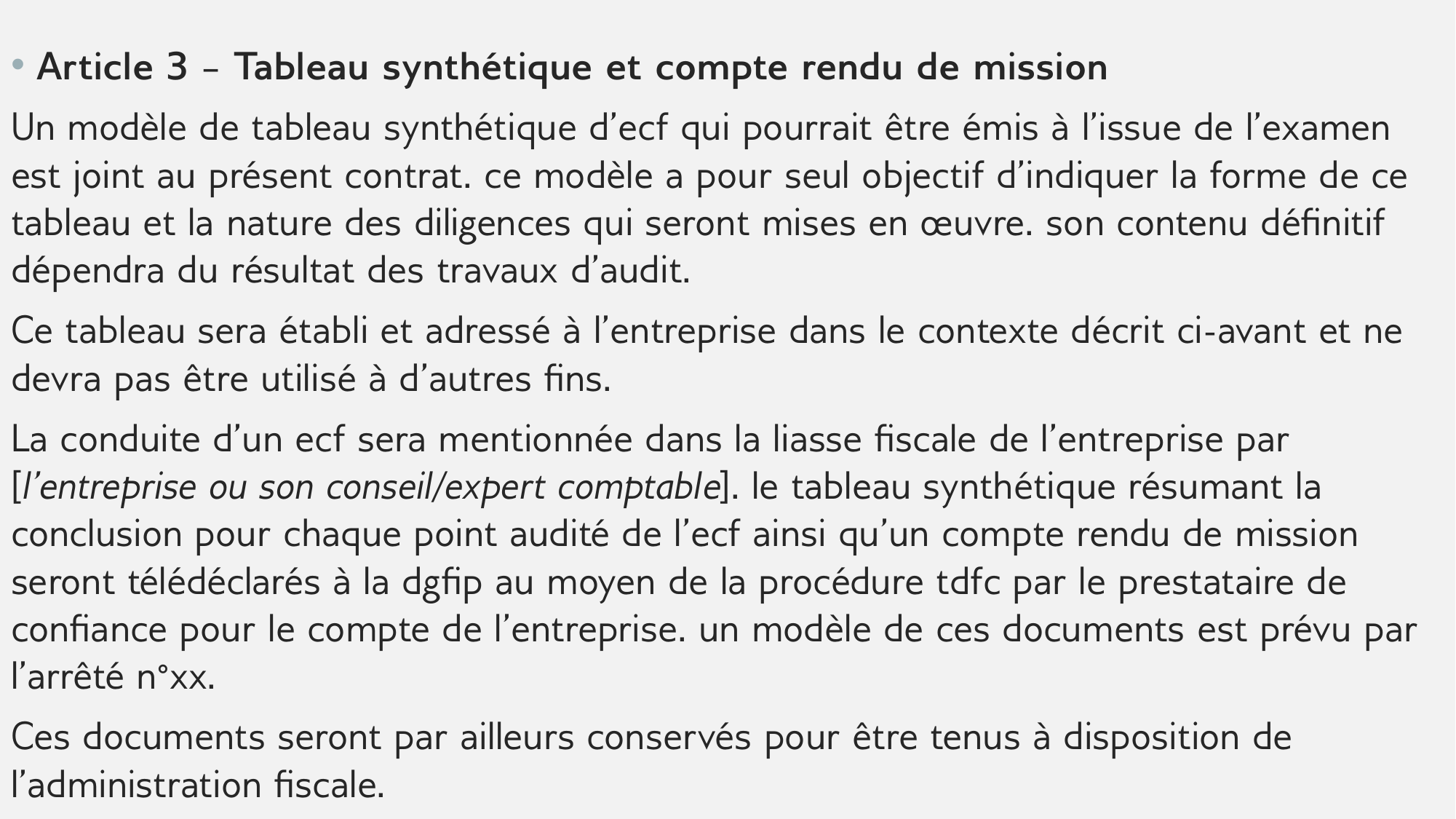

Article 3 – Tableau synthétique et compte rendu de mission
Un modèle de tableau synthétique d’ecf qui pourrait être émis à l’issue de l’examen est joint au présent contrat. ce modèle a pour seul objectif d’indiquer la forme de ce tableau et la nature des diligences qui seront mises en œuvre. son contenu définitif dépendra du résultat des travaux d’audit.
Ce tableau sera établi et adressé à l’entreprise dans le contexte décrit ci-avant et ne devra pas être utilisé à d’autres fins.
La conduite d’un ecf sera mentionnée dans la liasse fiscale de l’entreprise par [l’entreprise ou son conseil/expert comptable]. le tableau synthétique résumant la conclusion pour chaque point audité de l’ecf ainsi qu’un compte rendu de mission seront télédéclarés à la dgfip au moyen de la procédure tdfc par le prestataire de confiance pour le compte de l’entreprise. un modèle de ces documents est prévu par l’arrêté n°xx.
Ces documents seront par ailleurs conservés pour être tenus à disposition de l’administration fiscale.